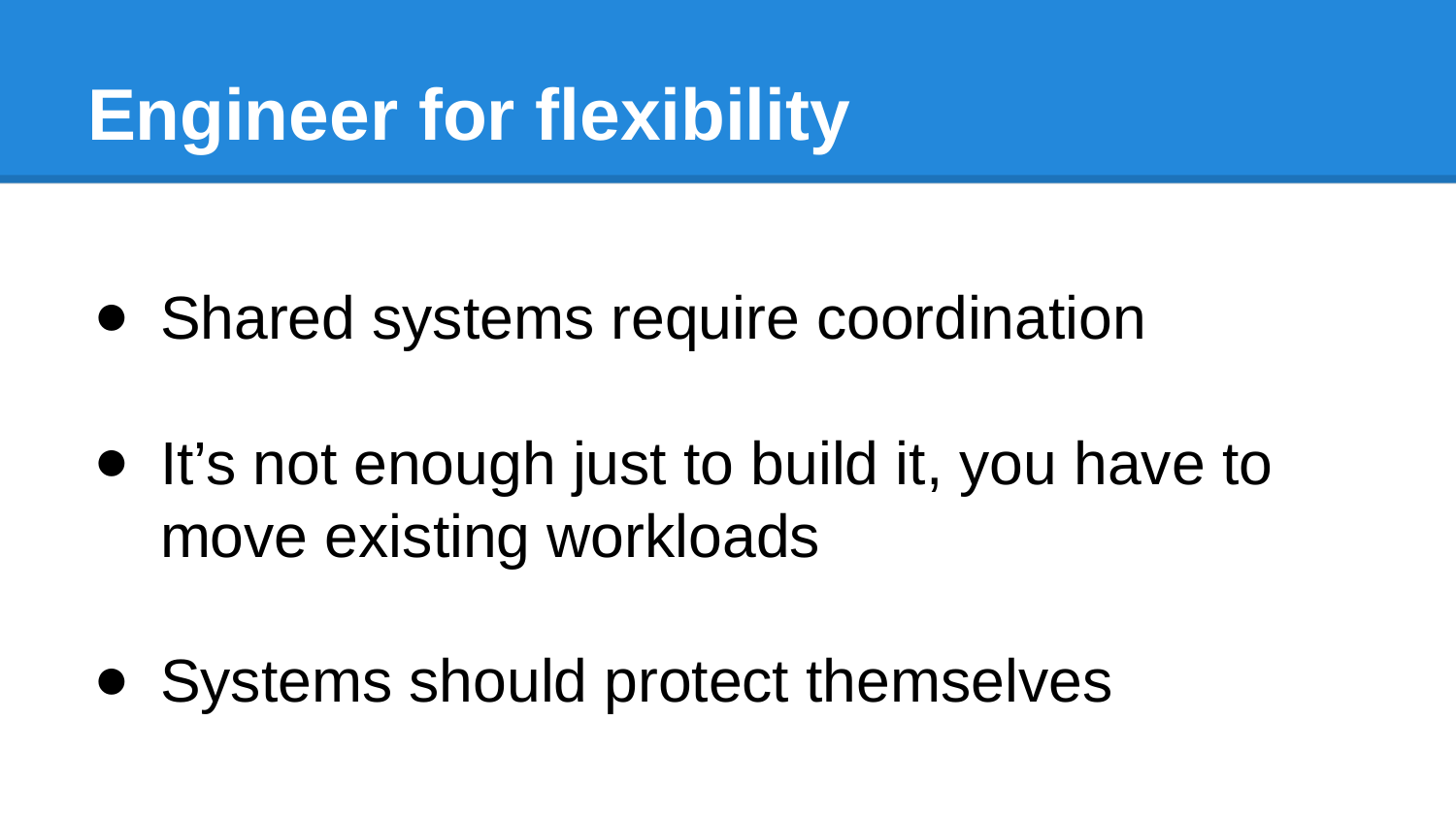

# Engineer for flexibility

Shared systems require coordination
It’s not enough just to build it, you have to move existing workloads
Systems should protect themselves